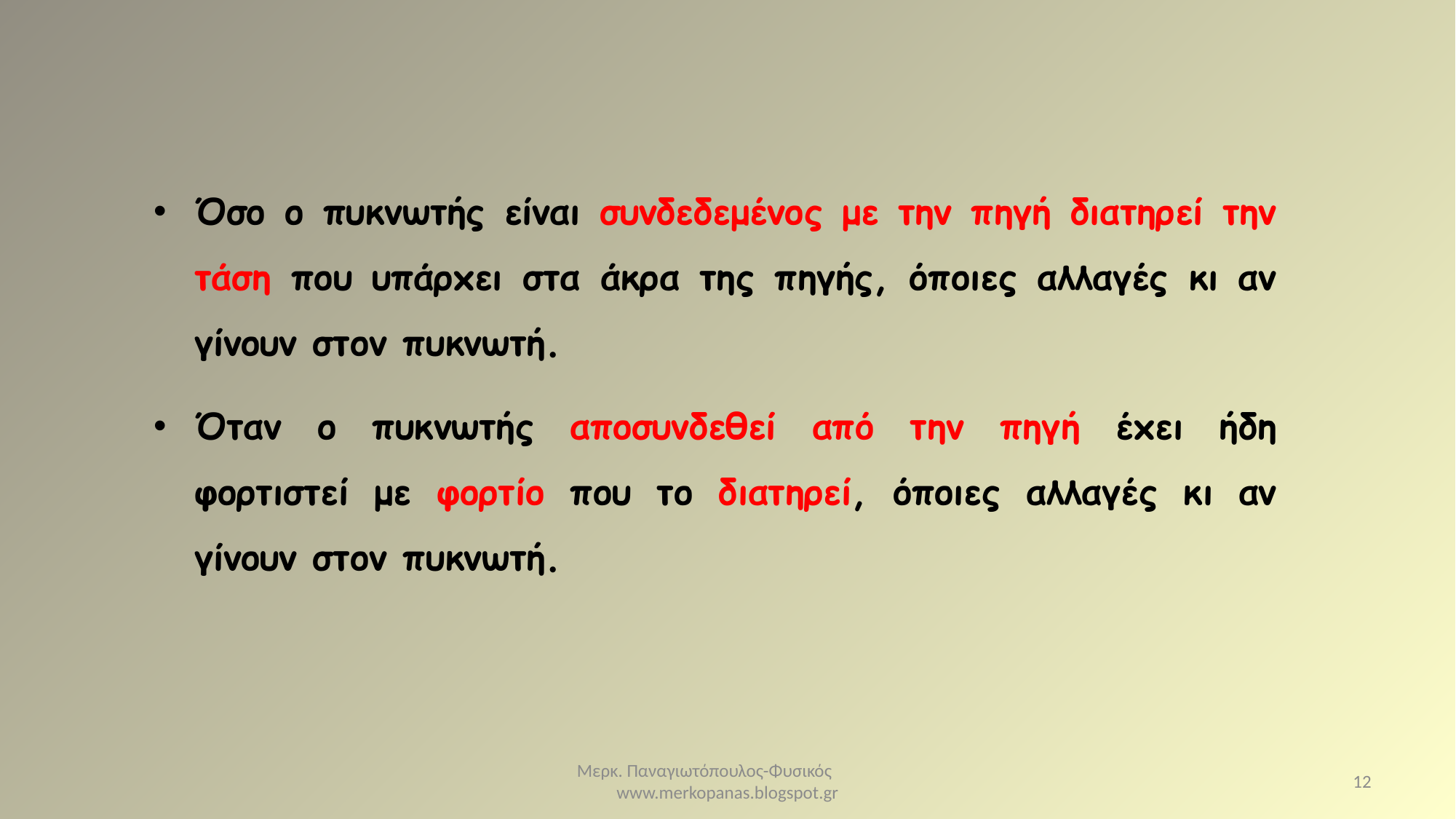

Όσο ο πυκνωτής είναι συνδεδεμένος με την πηγή διατηρεί την τάση που υπάρχει στα άκρα της πηγής, όποιες αλλαγές κι αν γίνουν στον πυκνωτή.
Όταν ο πυκνωτής αποσυνδεθεί από την πηγή έχει ήδη φορτιστεί με φορτίο που το διατηρεί, όποιες αλλαγές κι αν γίνουν στον πυκνωτή.
Μερκ. Παναγιωτόπουλος-Φυσικός            www.merkopanas.blogspot.gr
12